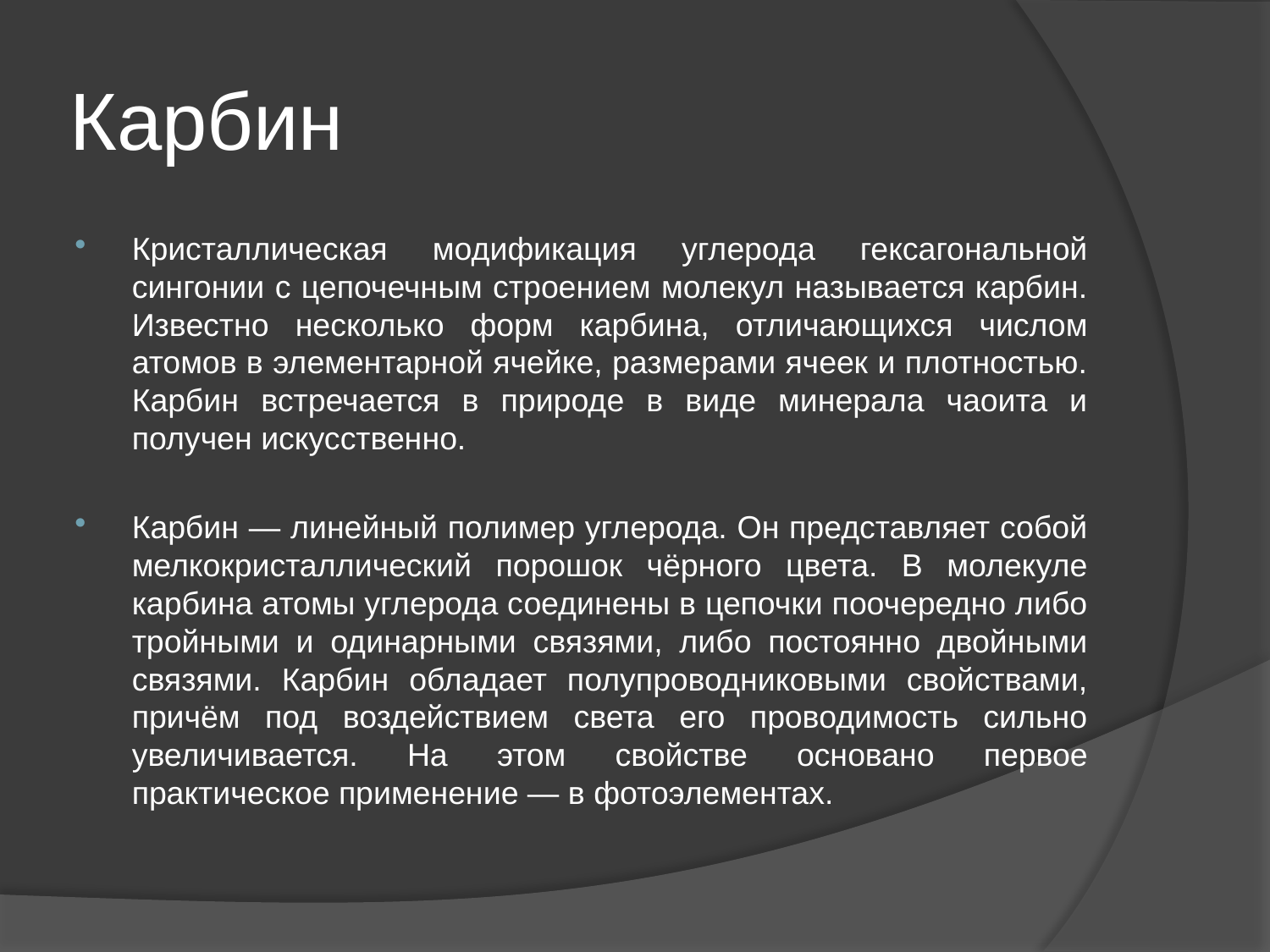

# Карбин
Кристаллическая модификация углерода гексагональной сингонии с цепочечным строением молекул называется карбин. Известно несколько форм карбина, отличающихся числом атомов в элементарной ячейке, размерами ячеек и плотностью. Карбин встречается в природе в виде минерала чаоита и получен искусственно.

Карбин — линейный полимер углерода. Он представляет собой мелкокристаллический порошок чёрного цвета. В молекуле карбина атомы углерода соединены в цепочки поочередно либо тройными и одинарными связями, либо постоянно двойными связями. Карбин обладает полупроводниковыми свойствами, причём под воздействием света его проводимость сильно увеличивается. На этом свойстве основано первое практическое применение — в фотоэлементах.